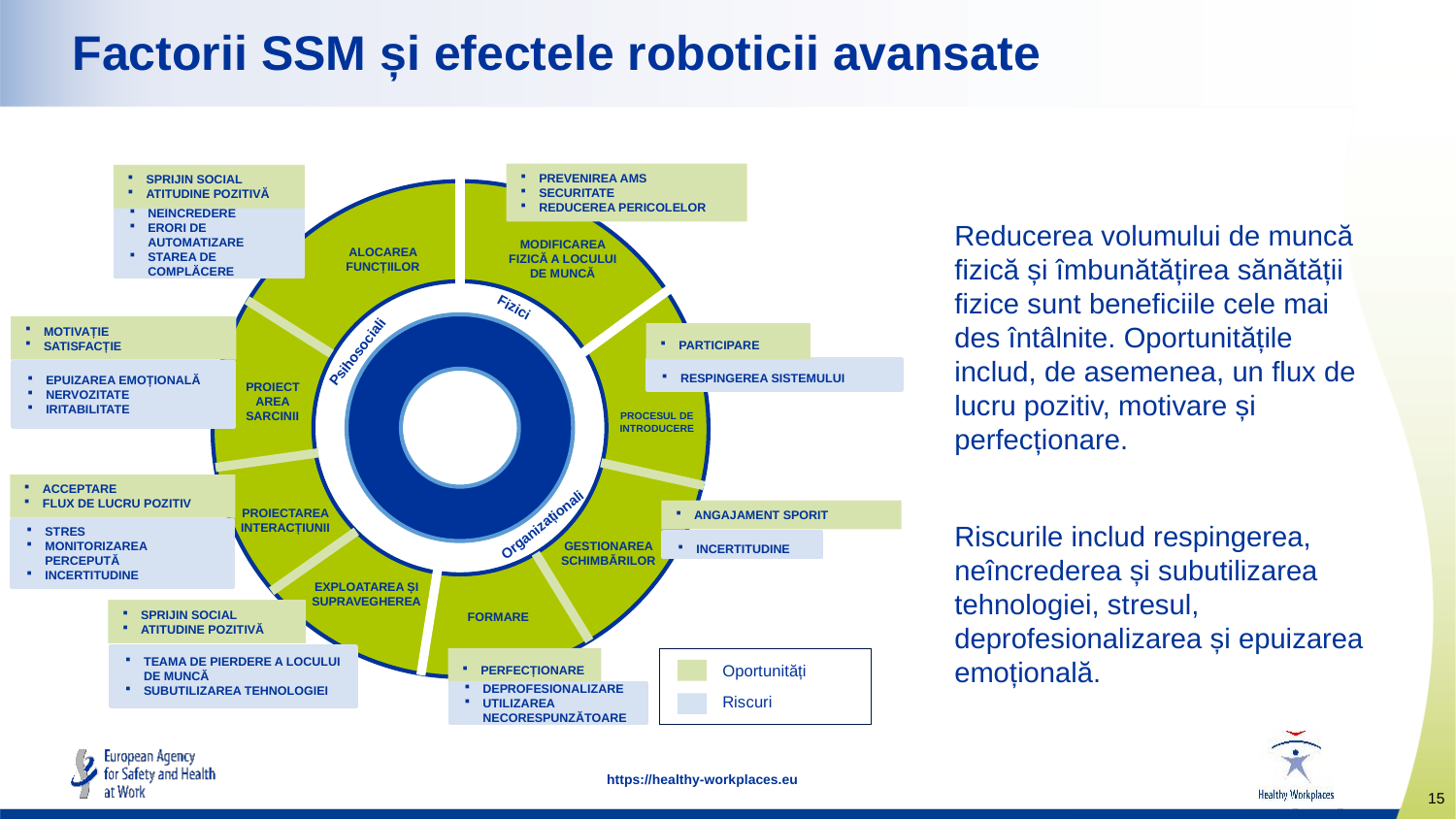

# Factorii SSM și efectele roboticii avansate
PREVENIREA AMS
SECURITATE
REDUCEREA PERICOLELOR
SPRIJIN SOCIAL
ATITUDINE POZITIVĂ

NEÎNCREDERE
ERORI DE AUTOMATIZARE
STAREA DE COMPLĂCERE
MODIFICAREA FIZICĂ A LOCULUI DE MUNCĂ
ALOCAREA FUNCȚIILOR

Fizici

MOTIVAȚIE
SATISFACȚIE
PARTICIPARE
Psihosociali
RESPINGEREA SISTEMULUI
EPUIZAREA EMOȚIONALĂ
NERVOZITATE
IRITABILITATE

PROIECTAREA SARCINII
PROCESUL DE INTRODUCERE
ACCEPTARE
FLUX DE LUCRU POZITIV
PROIECTAREA INTERACȚIUNII
ANGAJAMENT SPORIT
Organizaționali
STRES
MONITORIZAREA PERCEPUTĂ
INCERTITUDINE
GESTIONAREA SCHIMBĂRILOR
INCERTITUDINE
EXPLOATAREA ȘI SUPRAVEGHEREA
SPRIJIN SOCIAL
ATITUDINE POZITIVĂ
FORMARE
TEAMA DE PIERDERE A LOCULUI DE MUNCĂ
SUBUTILIZAREA TEHNOLOGIEI
PERFECȚIONARE
DEPROFESIONALIZARE
UTILIZAREA NECORESPUNZĂTOARE
Reducerea volumului de muncă fizică și îmbunătățirea sănătății fizice sunt beneficiile cele mai des întâlnite. Oportunitățile includ, de asemenea, un flux de lucru pozitiv, motivare și perfecționare.
Riscurile includ respingerea, neîncrederea și subutilizarea tehnologiei, stresul, deprofesionalizarea și epuizarea emoțională.

Oportunități

Riscuri